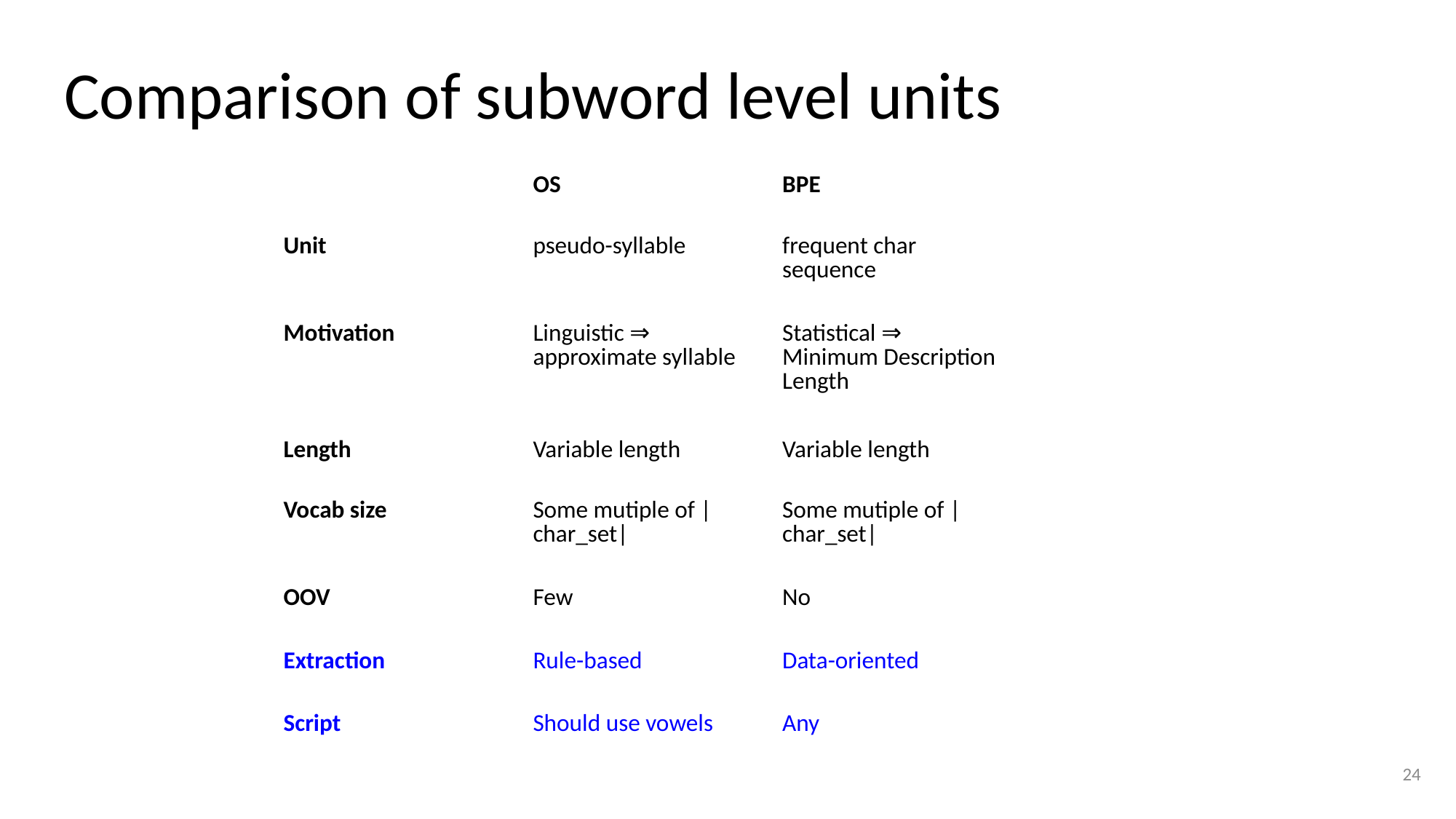

# Comparison of subword level units
|  | OS | BPE |
| --- | --- | --- |
| Unit | pseudo-syllable | frequent char sequence |
| Motivation | Linguistic ⇒ approximate syllable | Statistical ⇒ Minimum Description Length |
| Length | Variable length | Variable length |
| Vocab size | Some mutiple of |char\_set| | Some mutiple of |char\_set| |
| OOV | Few | No |
| Extraction | Rule-based | Data-oriented |
| Script | Should use vowels | Any |
24